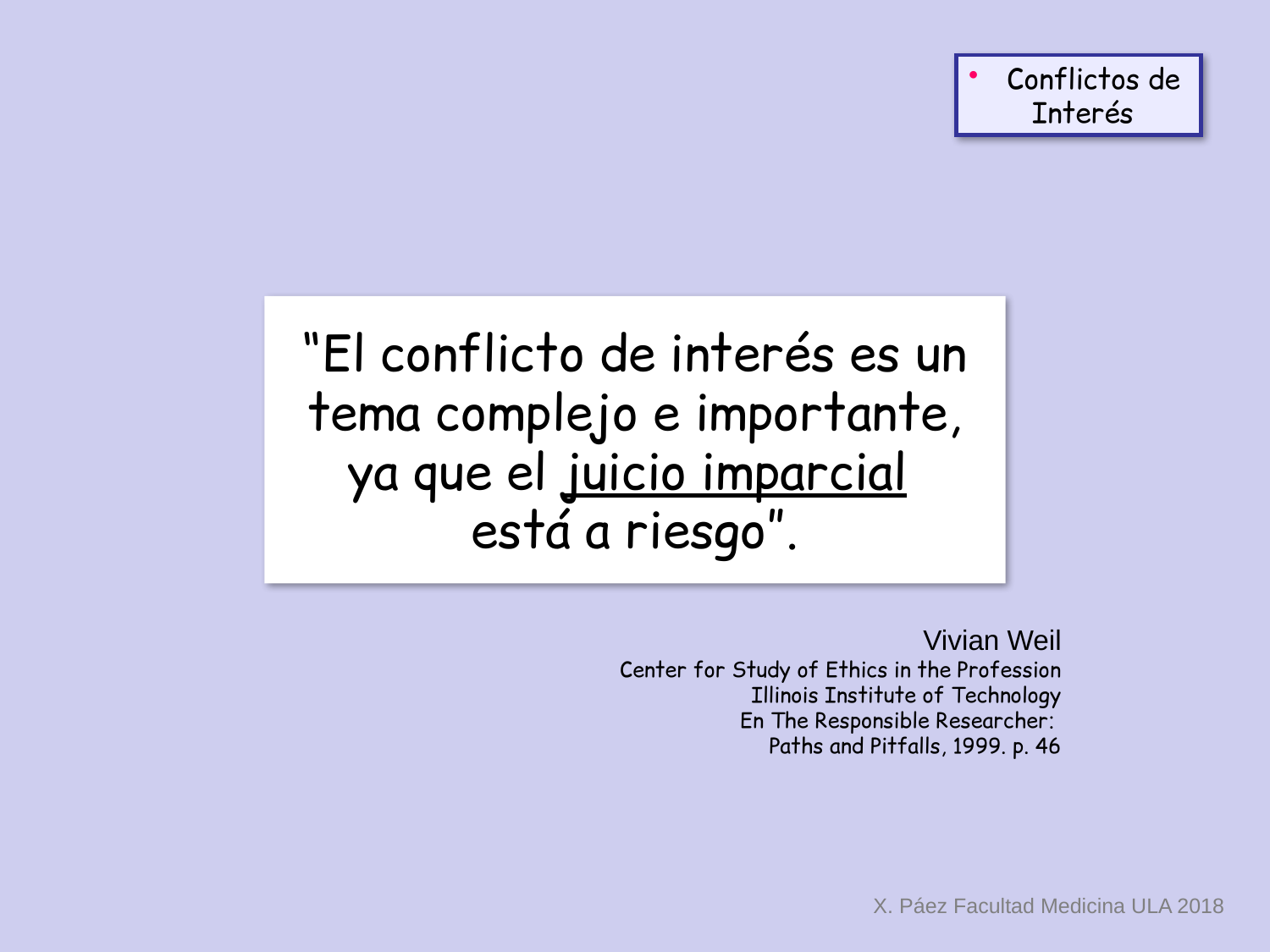

Conflictos de
  Interés

“El conflicto de interés es un tema complejo e importante, ya que el juicio imparcial
está a riesgo”.

Vivian Weil
Center for Study of Ethics in the Profession
Illinois Institute of Technology
En The Responsible Researcher:
Paths and Pitfalls, 1999. p. 46
X. Páez Facultad Medicina ULA 2018